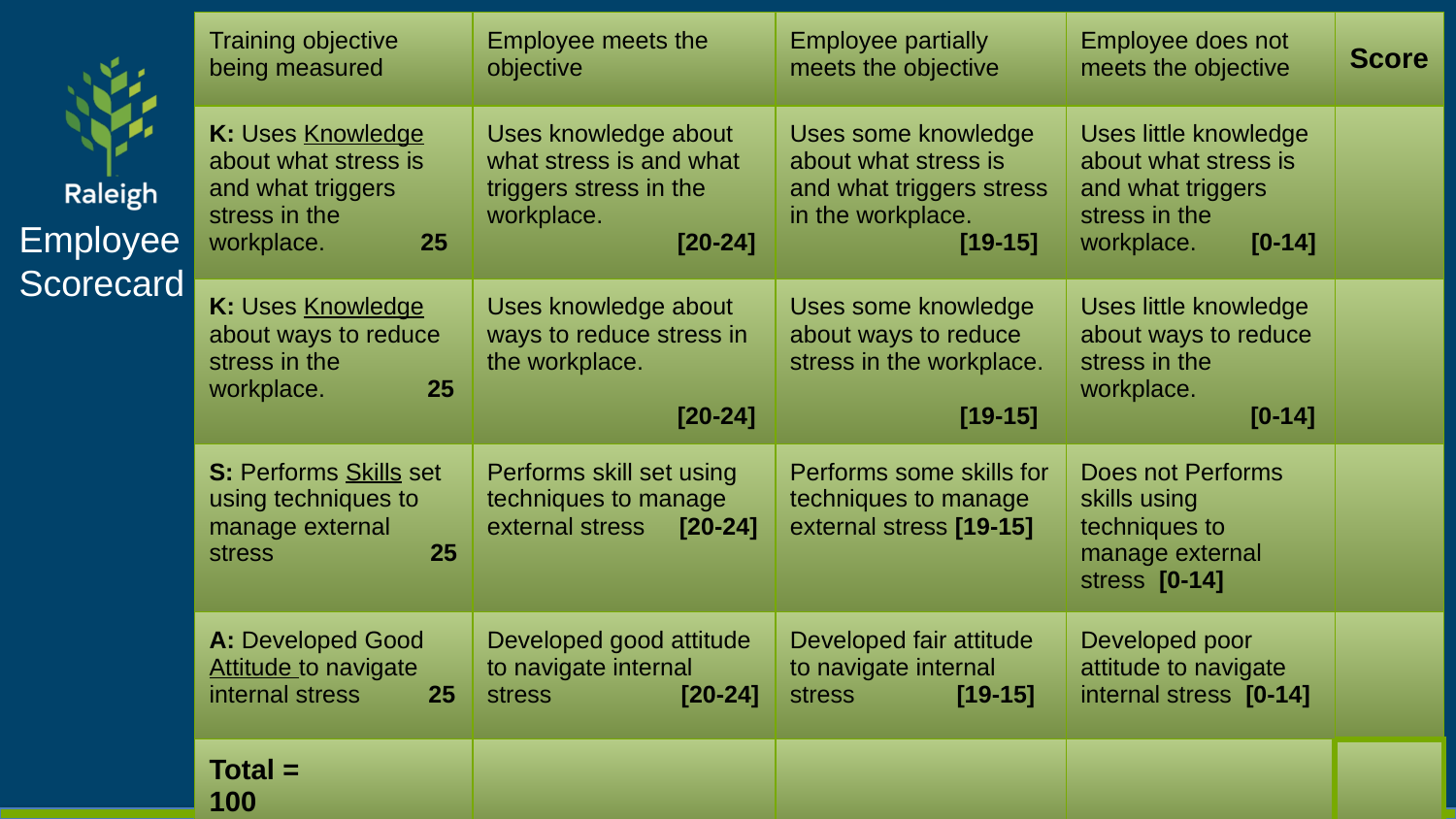

| Training objective being measured | Employee meets the objective | Employee partially meets the objective | Employee does not meets the objective | Score |
| --- | --- | --- | --- | --- |
| K: Uses Knowledge about what stress is and what triggers stress in the workplace. 25 | Uses knowledge about what stress is and what triggers stress in the workplace. [20-24] | Uses some knowledge about what stress is and what triggers stress in the workplace. [19-15] | Uses little knowledge about what stress is and what triggers stress in the workplace. [0-14] |  |
| K: Uses Knowledge about ways to reduce stress in the workplace. 25 | Uses knowledge about ways to reduce stress in the workplace. [20-24] | Uses some knowledge about ways to reduce stress in the workplace. [19-15] | Uses little knowledge about ways to reduce stress in the workplace. [0-14] |  |
| S: Performs Skills set using techniques to manage external stress 25 | Performs skill set using techniques to manage external stress [20-24] | Performs some skills for techniques to manage external stress [19-15] | Does not Performs skills using techniques to manage external stress [0-14] |  |
| A: Developed Good Attitude to navigate internal stress 25 | Developed good attitude to navigate internal stress [20-24] | Developed fair attitude to navigate internal stress [19-15] | Developed poor attitude to navigate internal stress [0-14] |  |
| Total = 100 |  |  |  |  |
# Employee
Scorecard